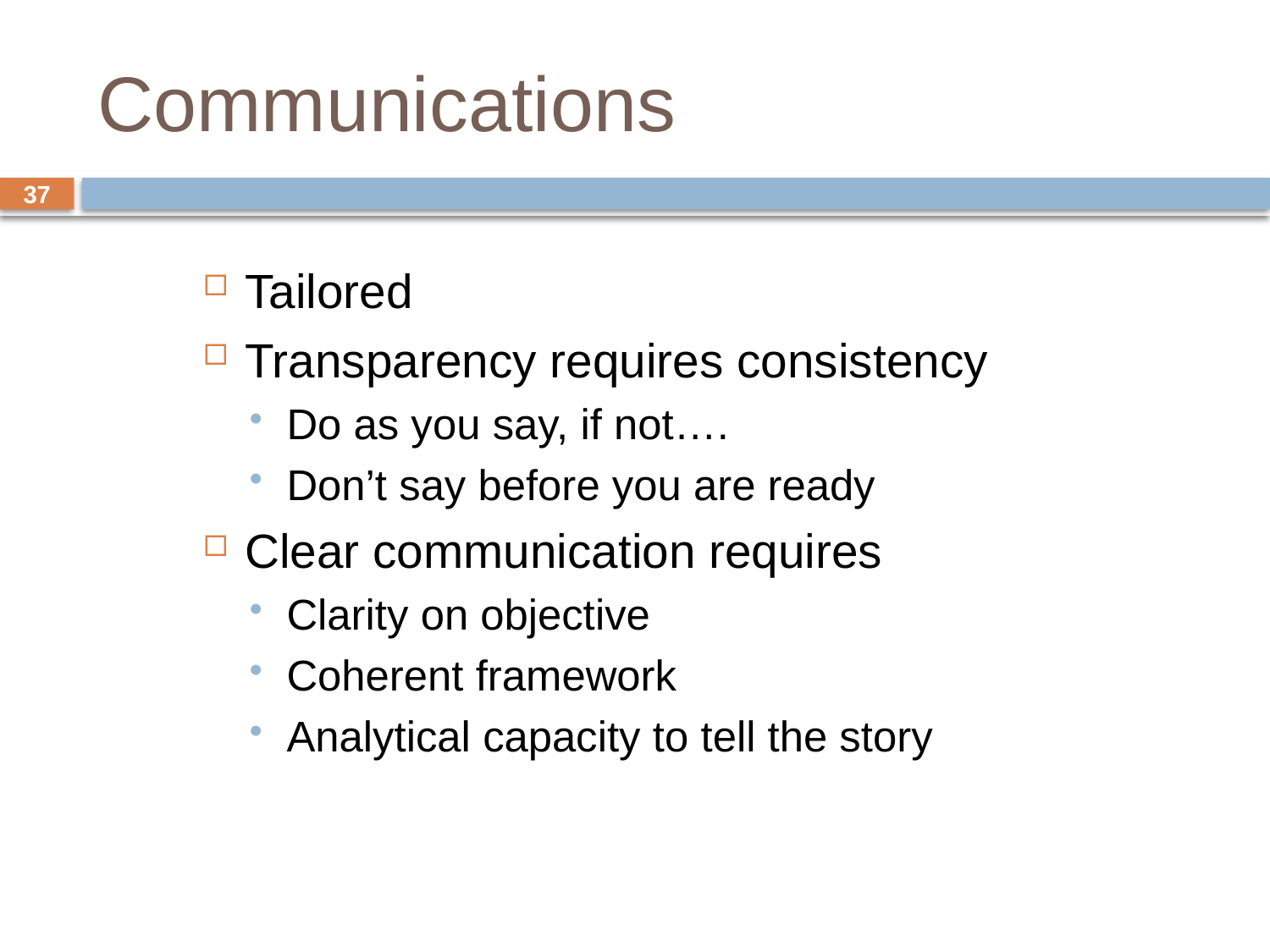

# Communications
37
Tailored
Transparency requires consistency
Do as you say, if not….
Don’t say before you are ready
Clear communication requires
Clarity on objective
Coherent framework
Analytical capacity to tell the story